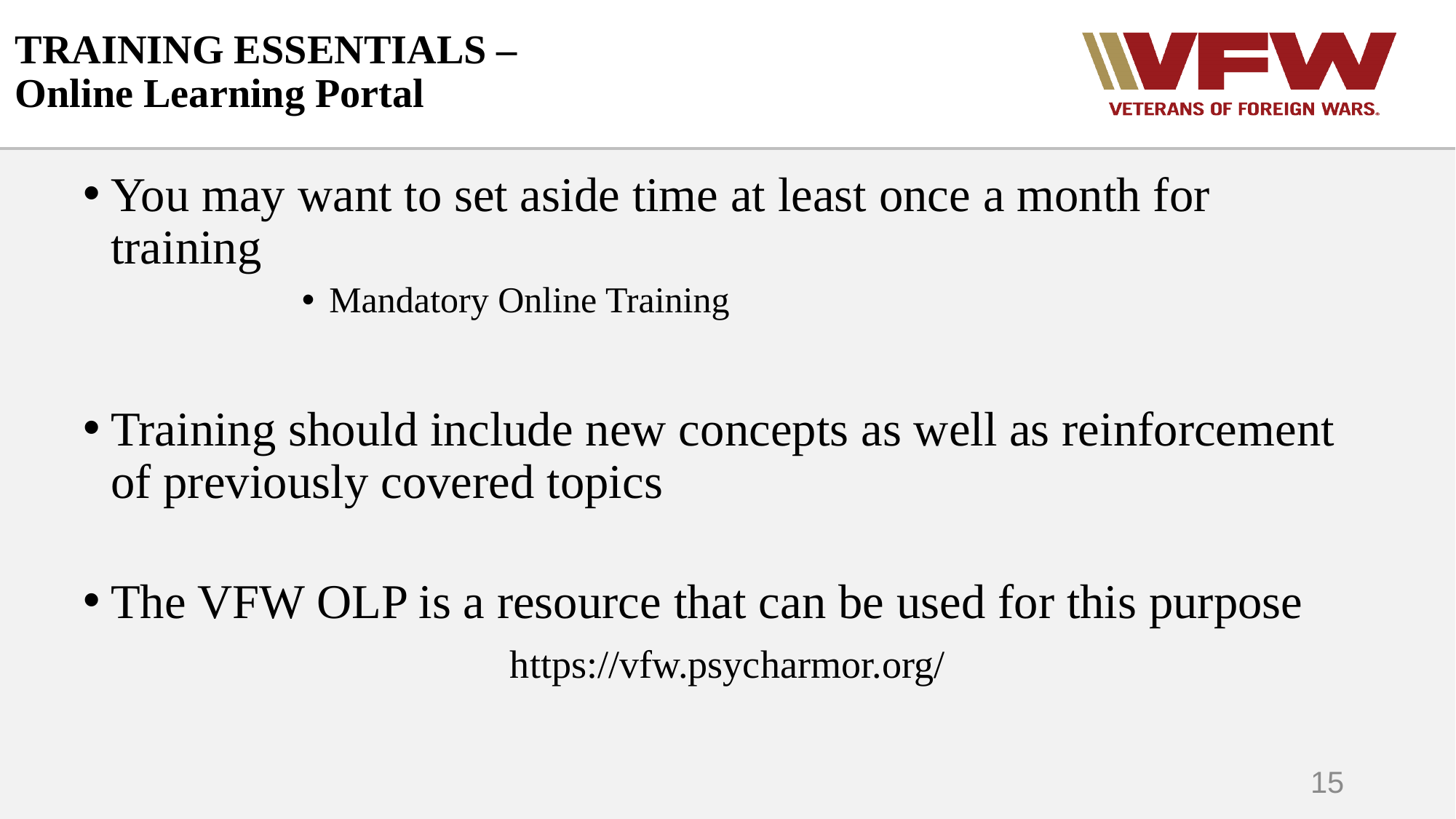

# TRAINING ESSENTIALS – Online Learning Portal
You may want to set aside time at least once a month for training
Mandatory Online Training

Training should include new concepts as well as reinforcement of previously covered topics
The VFW OLP is a resource that can be used for this purpose
https://vfw.psycharmor.org/
15